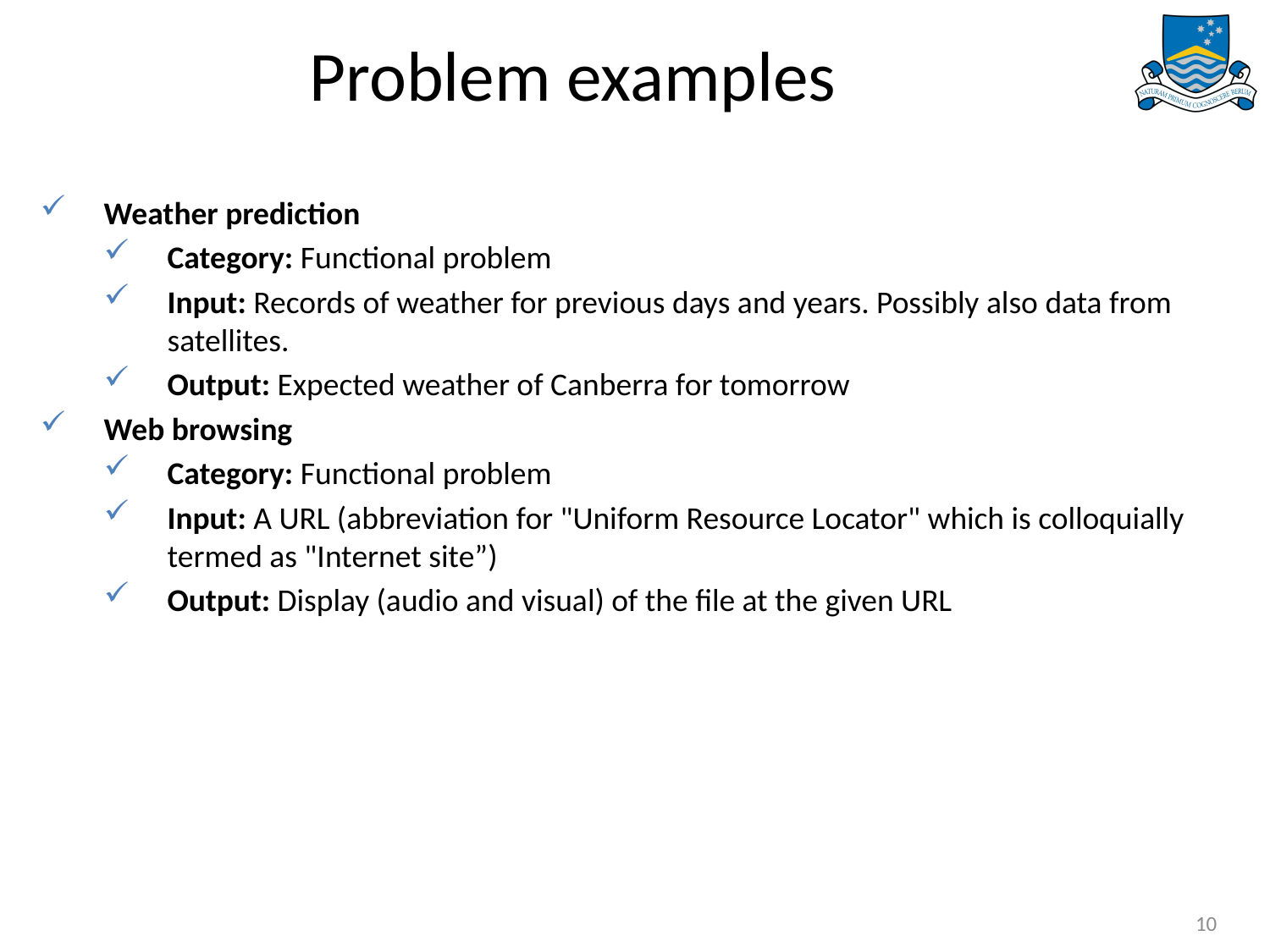

# Problem examples
Weather prediction
Category: Functional problem
Input: Records of weather for previous days and years. Possibly also data from satellites.
Output: Expected weather of Canberra for tomorrow
Web browsing
Category: Functional problem
Input: A URL (abbreviation for "Uniform Resource Locator" which is colloquially termed as "Internet site”)
Output: Display (audio and visual) of the file at the given URL
10